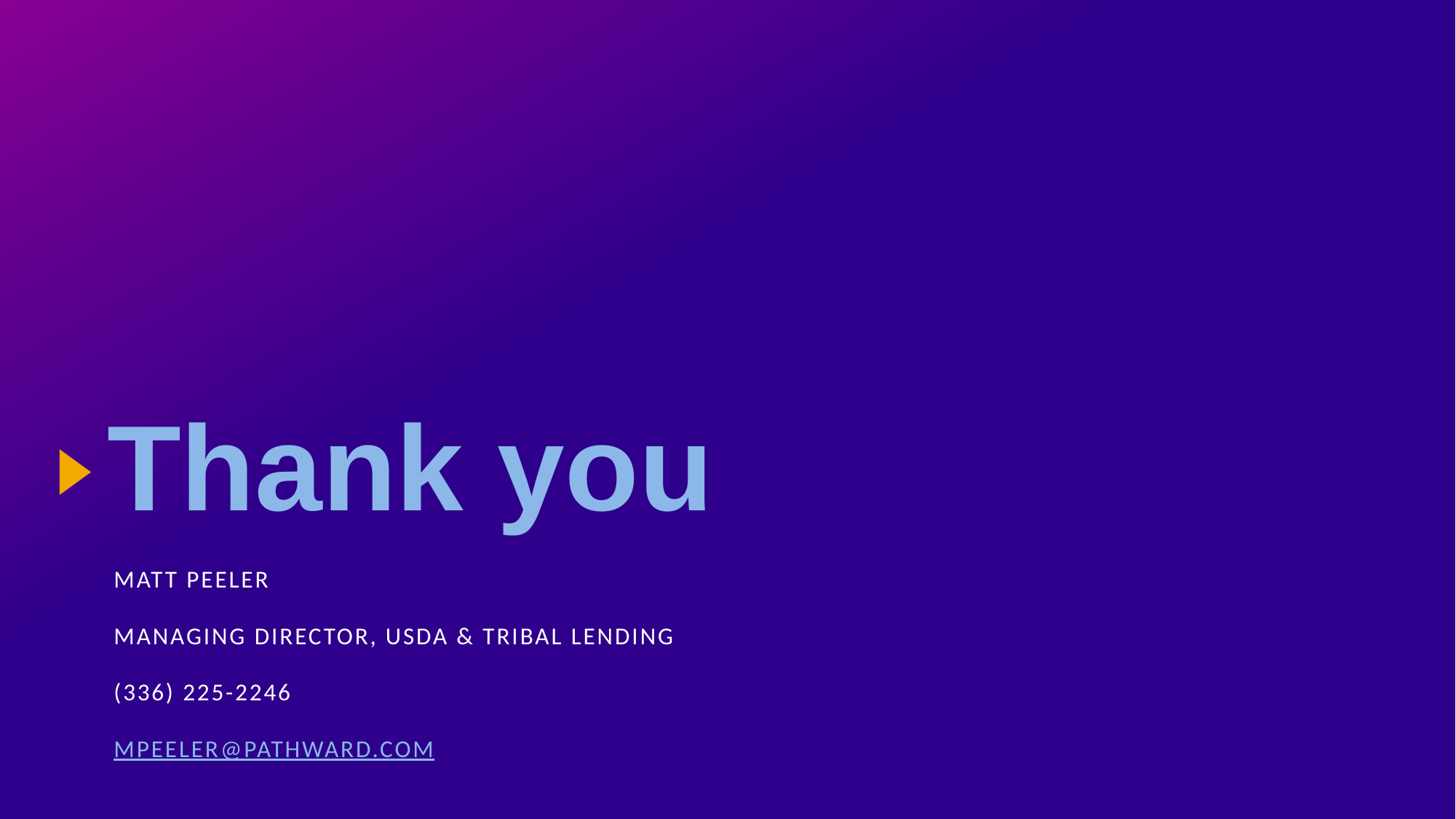

Thank you

Matt Peeler
Managing Director, USDA & Tribal Lending
(336) 225-2246
mpeeler@pathward.com